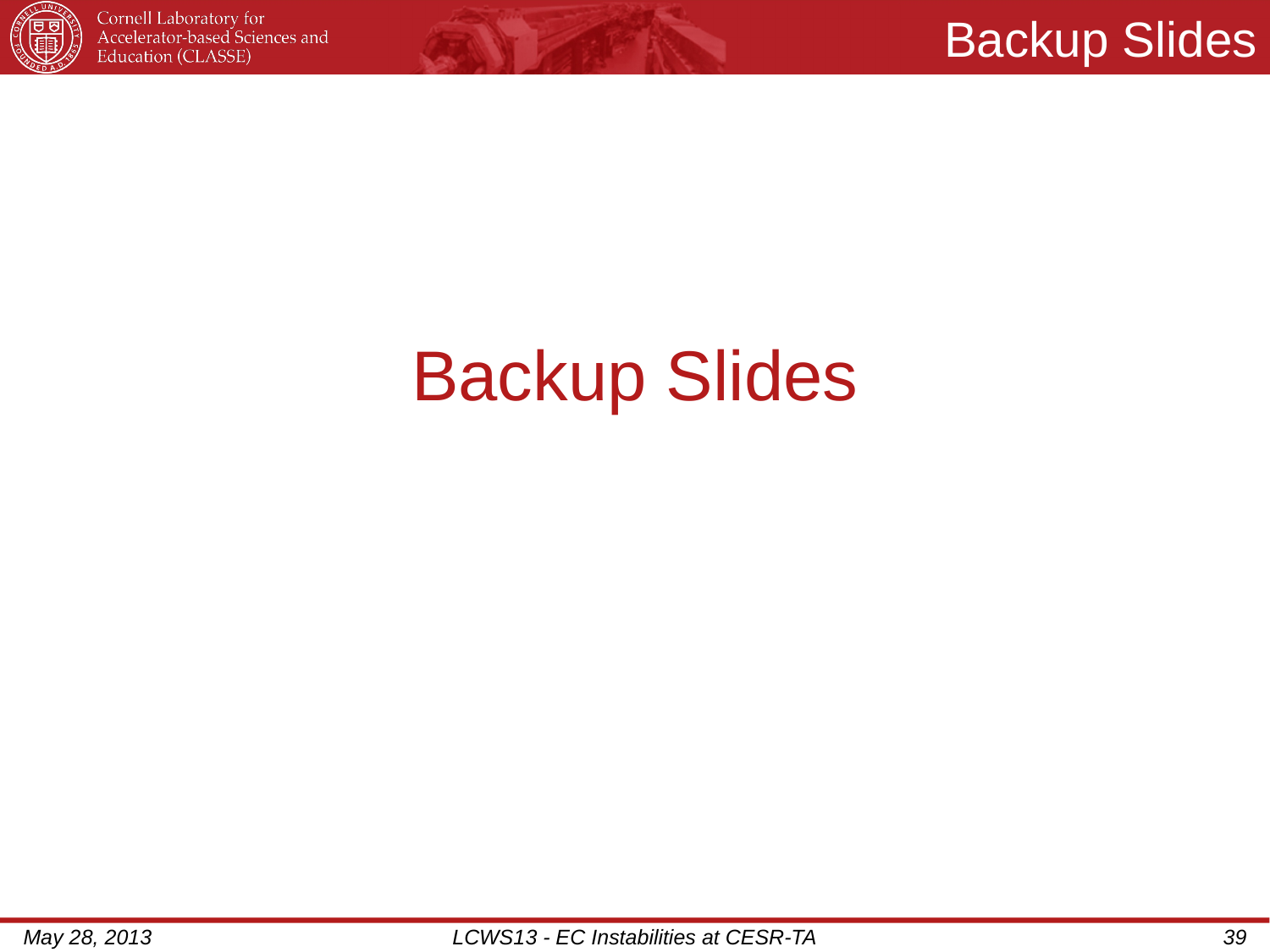

# Backup Slides

Backup Slides
May 28, 2013
LCWS13 - EC Instabilities at CESR-TA
39